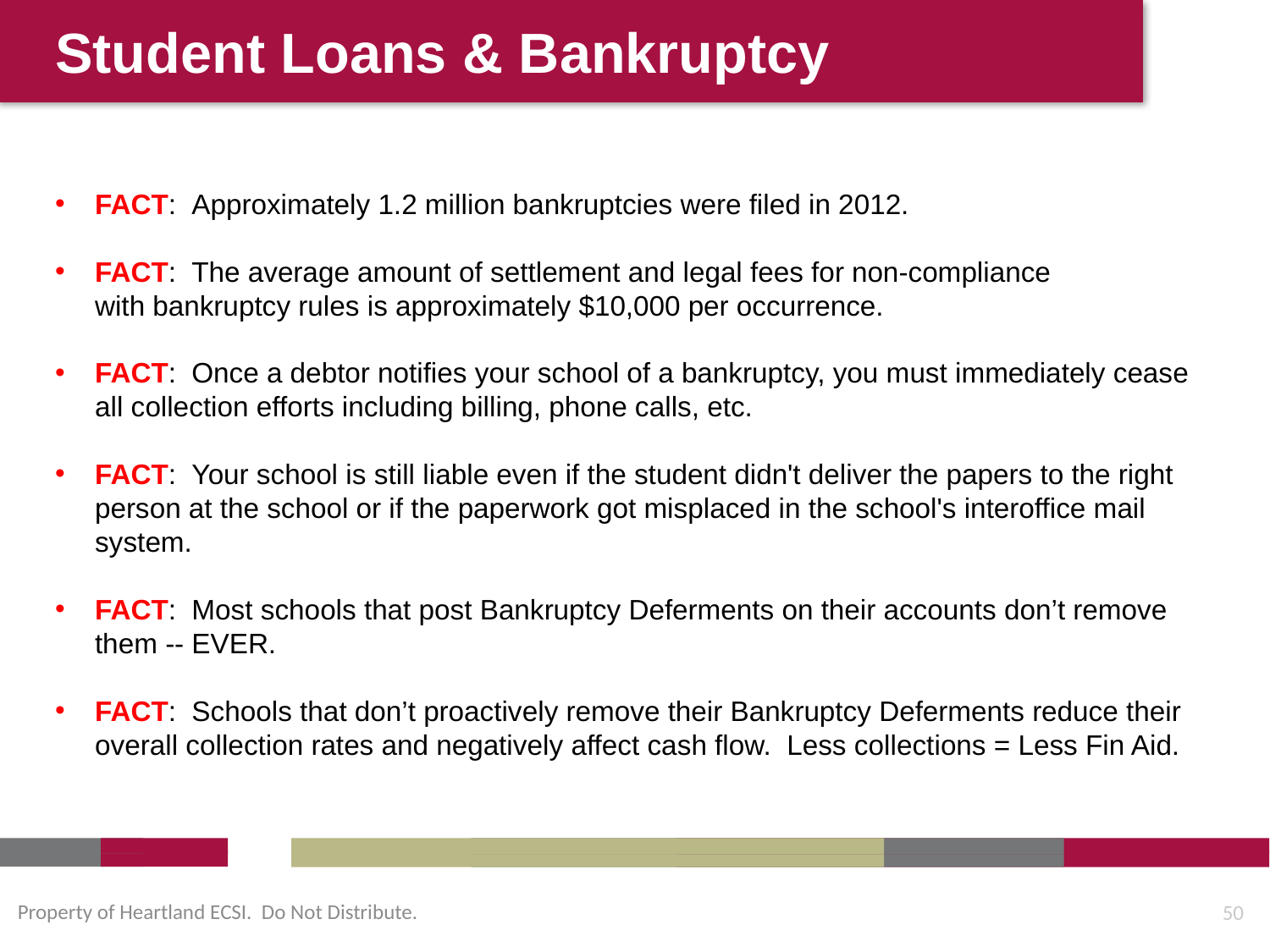

Student Loans & Bankruptcy

FACT:  Approximately 1.2 million bankruptcies were filed in 2012.

FACT:  The average amount of settlement and legal fees for non-compliance with bankruptcy rules is approximately $10,000 per occurrence.

FACT:  Once a debtor notifies your school of a bankruptcy, you must immediately cease all collection efforts including billing, phone calls, etc.

FACT:  Your school is still liable even if the student didn't deliver the papers to the right person at the school or if the paperwork got misplaced in the school's interoffice mail system.

FACT:  Most schools that post Bankruptcy Deferments on their accounts don’t remove them -- EVER.

FACT:  Schools that don’t proactively remove their Bankruptcy Deferments reduce their overall collection rates and negatively affect cash flow.  Less collections = Less Fin Aid.

Property of Heartland ECSI.  Do Not Distribute.
50